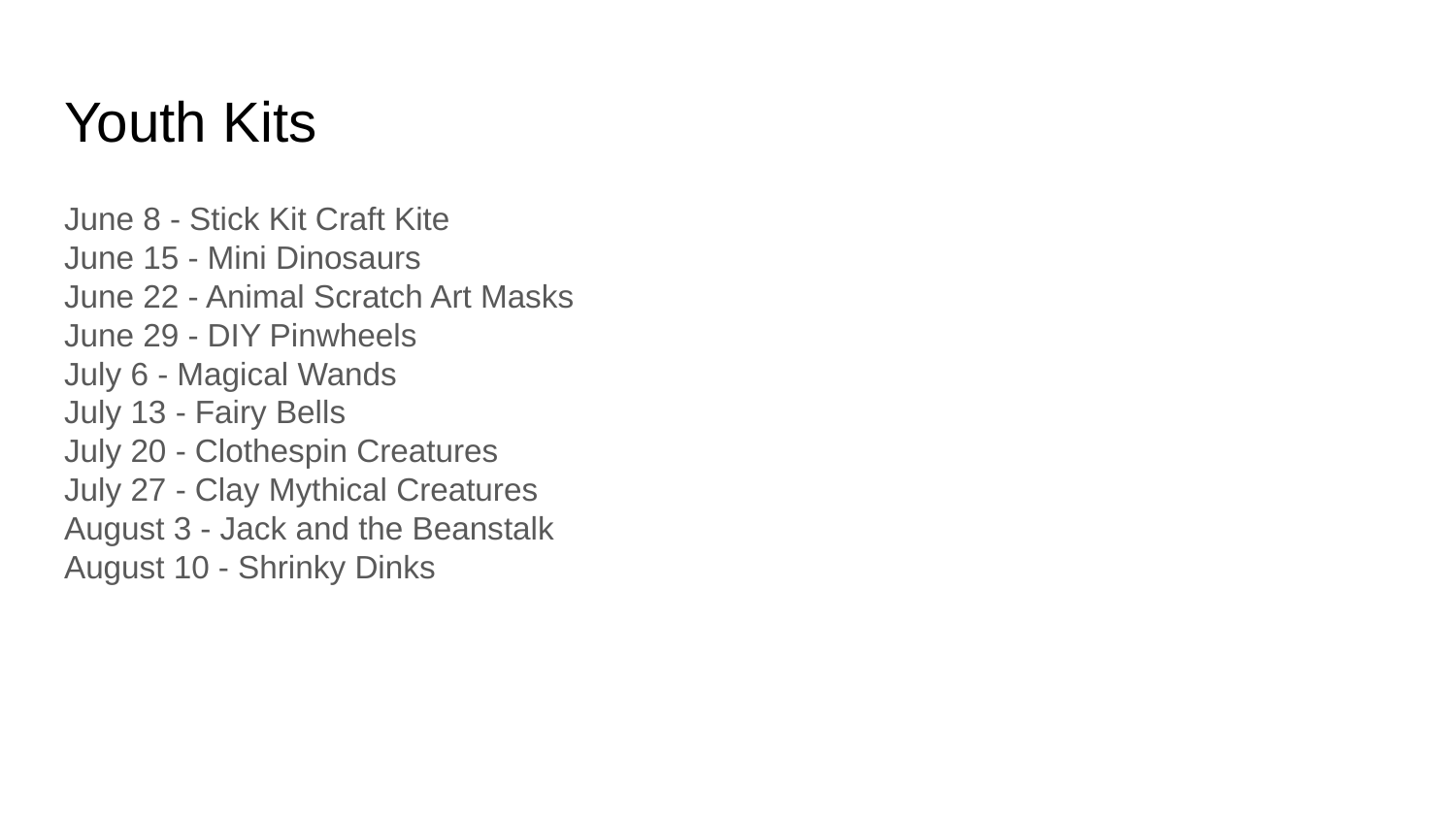

# Youth Kits
June 8 - Stick Kit Craft Kite
June 15 - Mini Dinosaurs
June 22 - Animal Scratch Art Masks
June 29 - DIY Pinwheels
July 6 - Magical Wands
July 13 - Fairy Bells
July 20 - Clothespin Creatures
July 27 - Clay Mythical Creatures
August 3 - Jack and the Beanstalk
August 10 - Shrinky Dinks